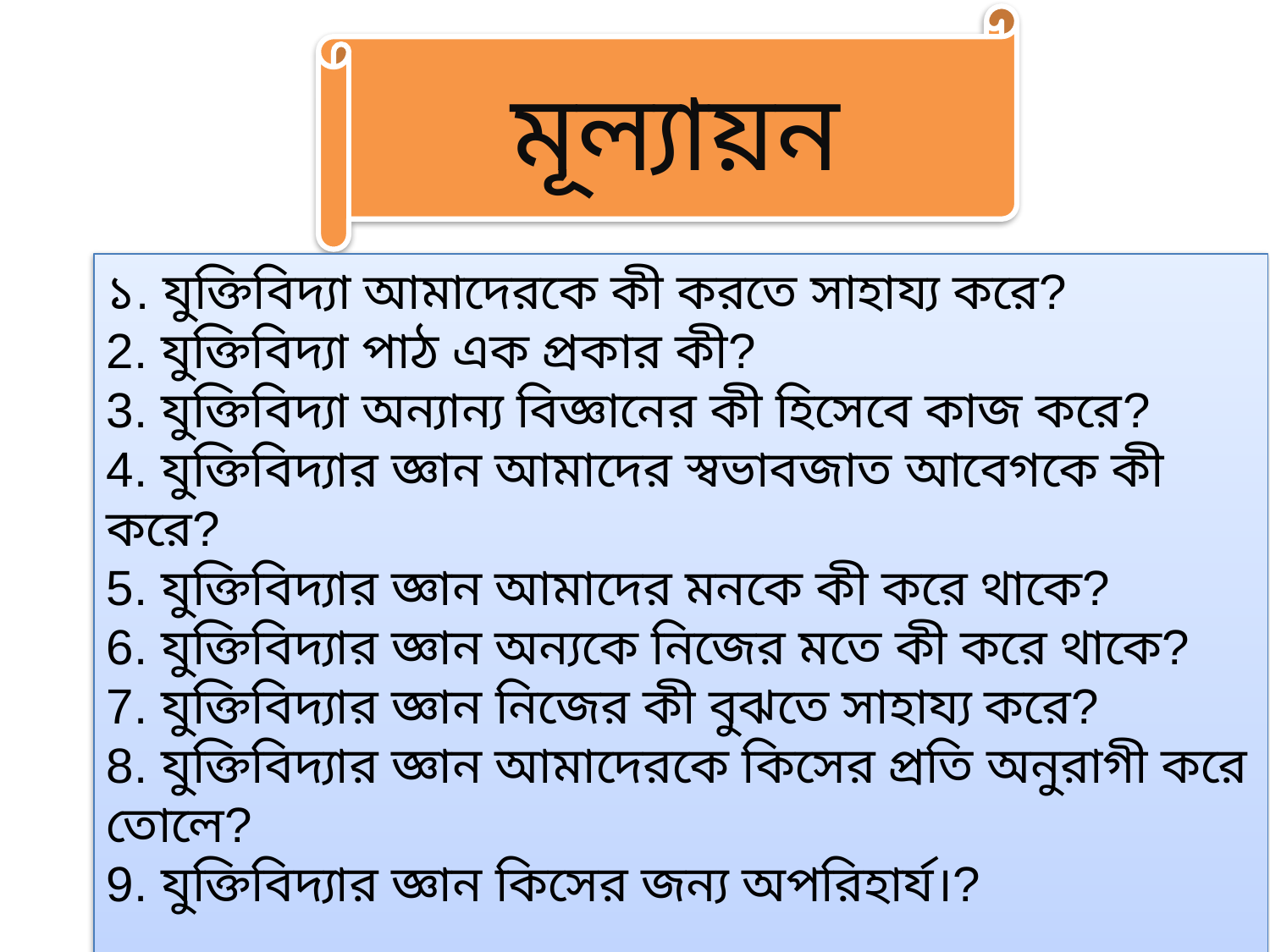

মূল্যায়ন
১. যুক্তিবিদ্যা আমাদেরকে কী করতে সাহায্য করে?
2. যুক্তিবিদ্যা পাঠ এক প্রকার কী?
3. যুক্তিবিদ্যা অন্যান্য বিজ্ঞানের কী হিসেবে কাজ করে?
4. যুক্তিবিদ্যার জ্ঞান আমাদের স্বভাবজাত আবেগকে কী করে?
5. যুক্তিবিদ্যার জ্ঞান আমাদের মনকে কী করে থাকে?
6. যুক্তিবিদ্যার জ্ঞান অন্যকে নিজের মতে কী করে থাকে?
7. যুক্তিবিদ্যার জ্ঞান নিজের কী বুঝতে সাহায্য করে?
8. যুক্তিবিদ্যার জ্ঞান আমাদেরকে কিসের প্রতি অনুরাগী করে তোলে?
9. যুক্তিবিদ্যার জ্ঞান কিসের জন্য অপরিহার্য।?